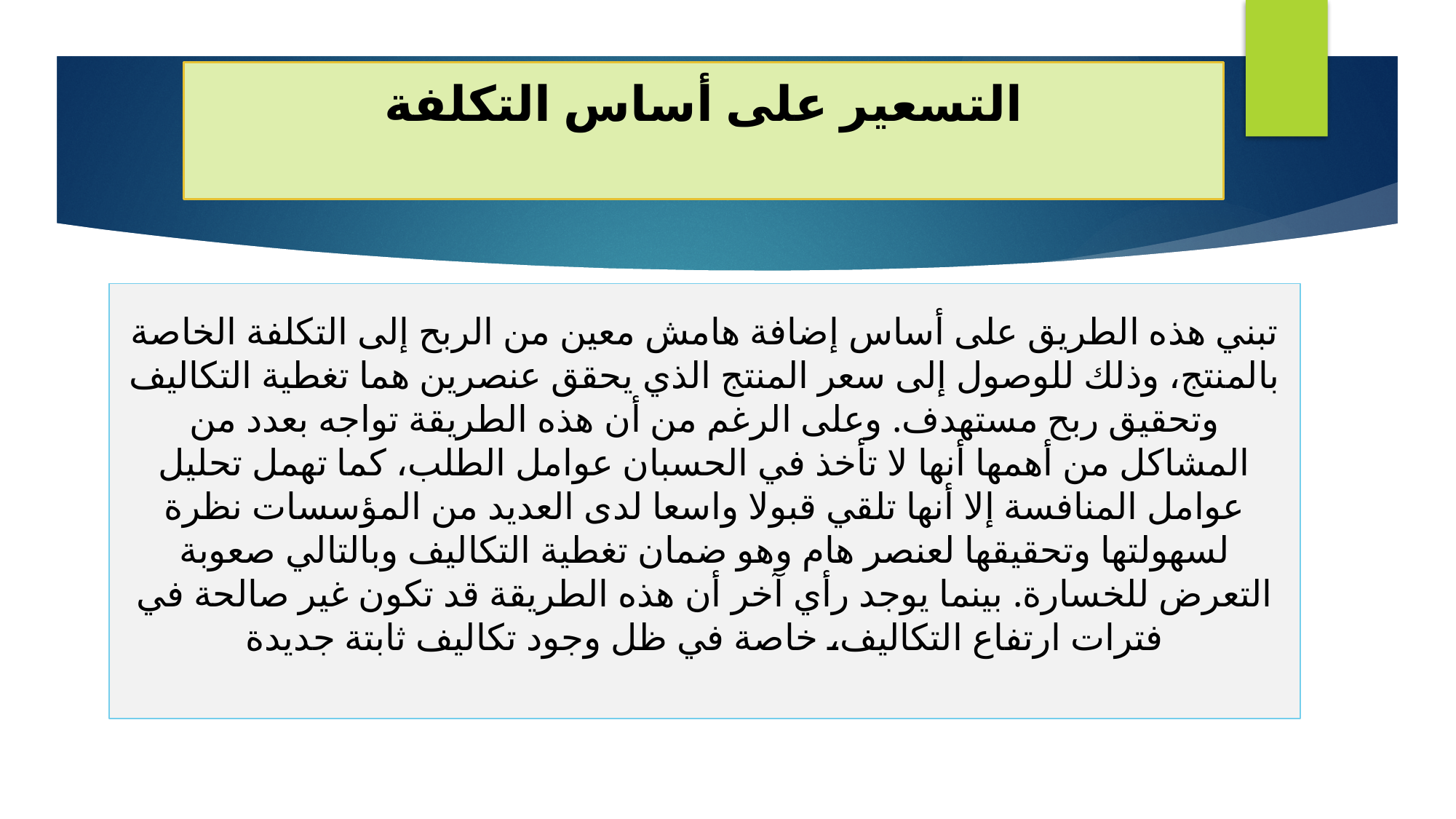

# التسعير على أساس التكلفة
تبني هذه الطريق على أساس إضافة هامش معين من الربح إلى التكلفة الخاصة بالمنتج، وذلك للوصول إلى سعر المنتج الذي يحقق عنصرين هما تغطية التكاليف وتحقيق ربح مستهدف. وعلى الرغم من أن هذه الطريقة تواجه بعدد من المشاكل من أهمها أنها لا تأخذ في الحسبان عوامل الطلب، كما تهمل تحليل عوامل المنافسة إلا أنها تلقي قبولا واسعا لدى العديد من المؤسسات نظرة لسهولتها وتحقيقها لعنصر هام وهو ضمان تغطية التكاليف وبالتالي صعوبة التعرض للخسارة. بينما يوجد رأي آخر أن هذه الطريقة قد تكون غير صالحة في فترات ارتفاع التكاليف، خاصة في ظل وجود تكاليف ثابتة جديدة